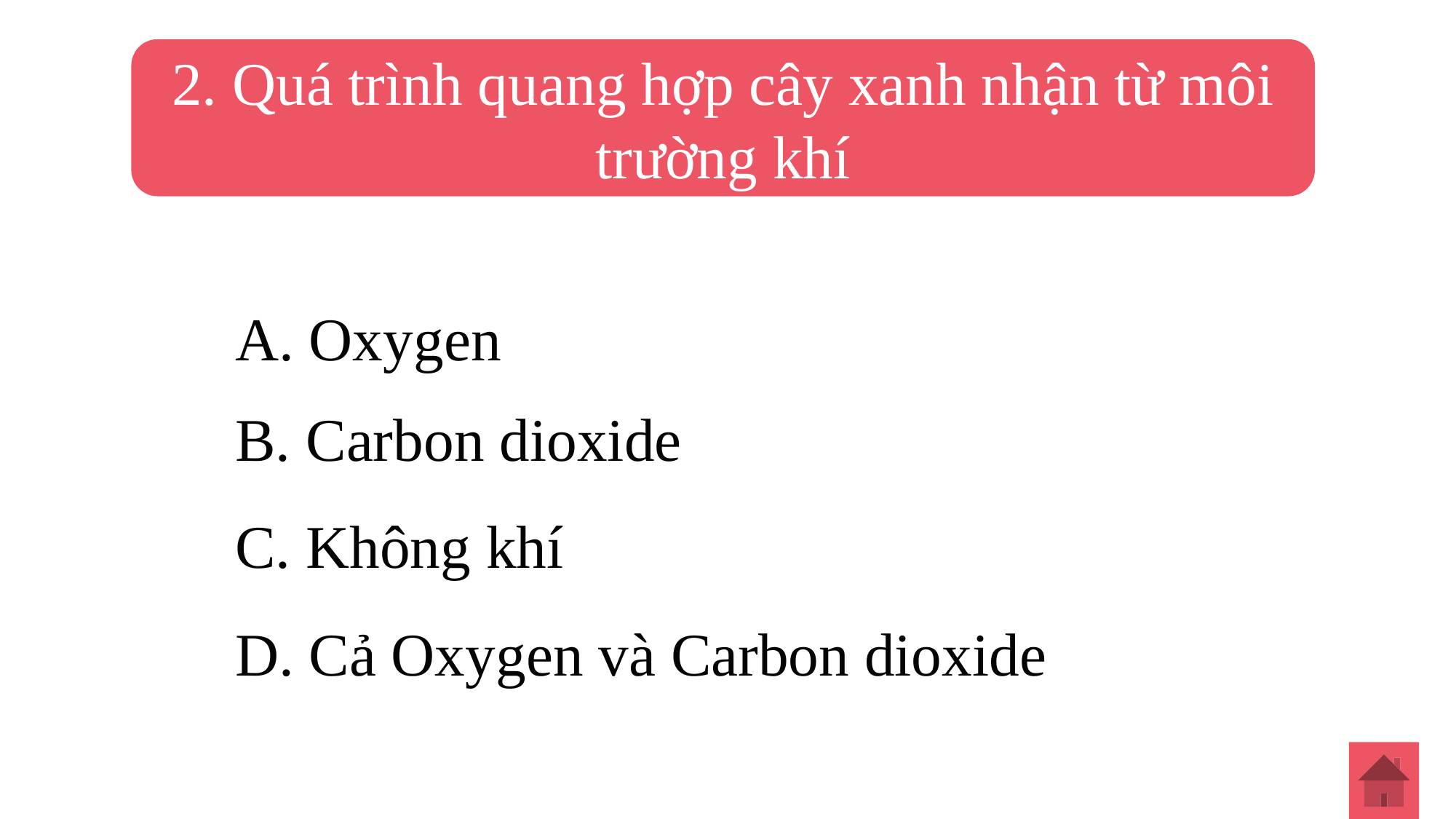

2. Quá trình quang hợp cây xanh nhận từ môi trường khí
A. Oxygen
B. Carbon dioxide
C. Không khí
D. Cả Oxygen và Carbon dioxide